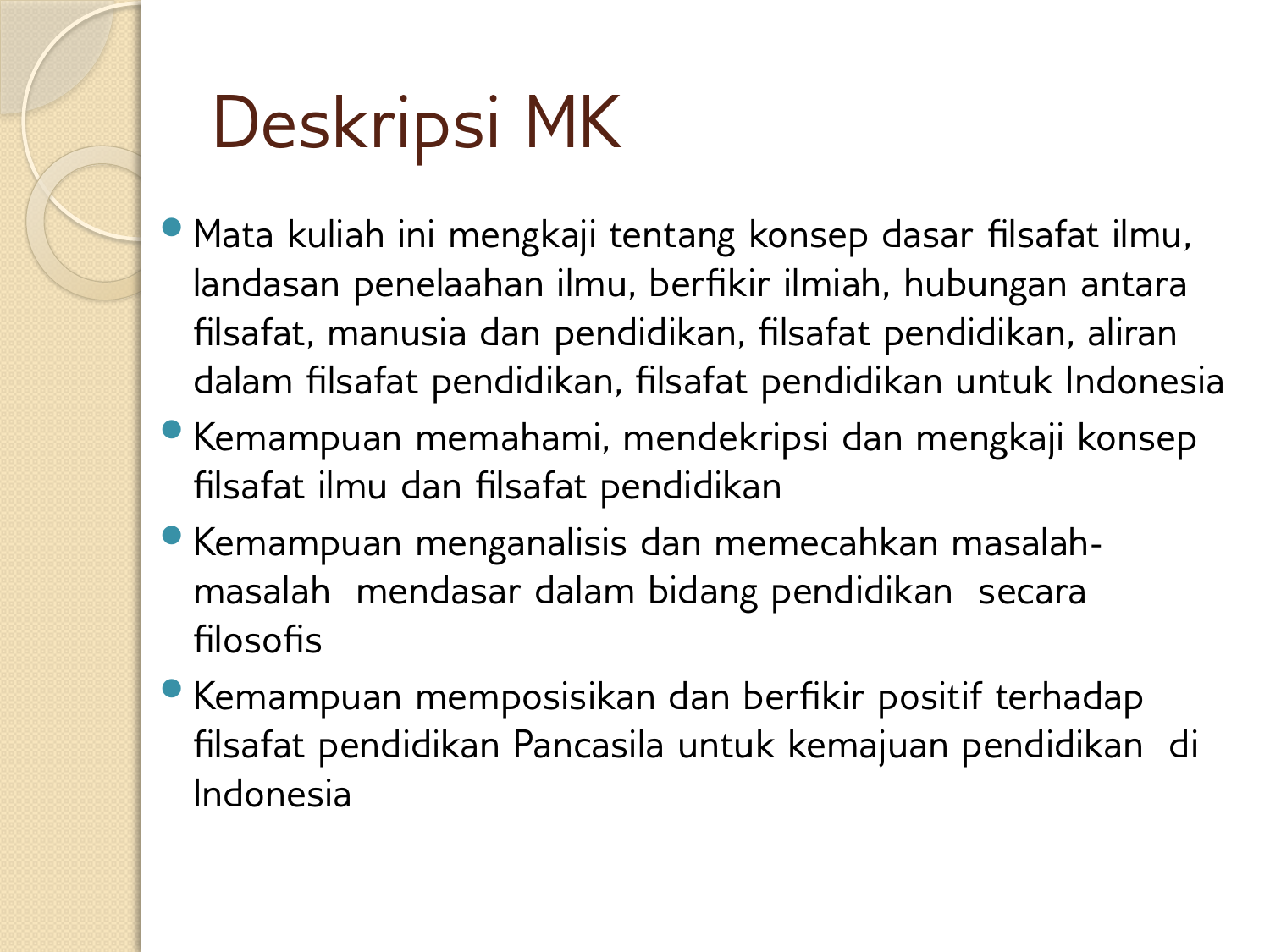

# Deskripsi MK
Mata kuliah ini mengkaji tentang konsep dasar filsafat ilmu, landasan penelaahan ilmu, berfikir ilmiah, hubungan antara filsafat, manusia dan pendidikan, filsafat pendidikan, aliran dalam filsafat pendidikan, filsafat pendidikan untuk Indonesia
Kemampuan memahami, mendekripsi dan mengkaji konsep filsafat ilmu dan filsafat pendidikan
Kemampuan menganalisis dan memecahkan masalah-masalah  mendasar dalam bidang pendidikan  secara filosofis
Kemampuan memposisikan dan berfikir positif terhadap filsafat pendidikan Pancasila untuk kemajuan pendidikan  di Indonesia